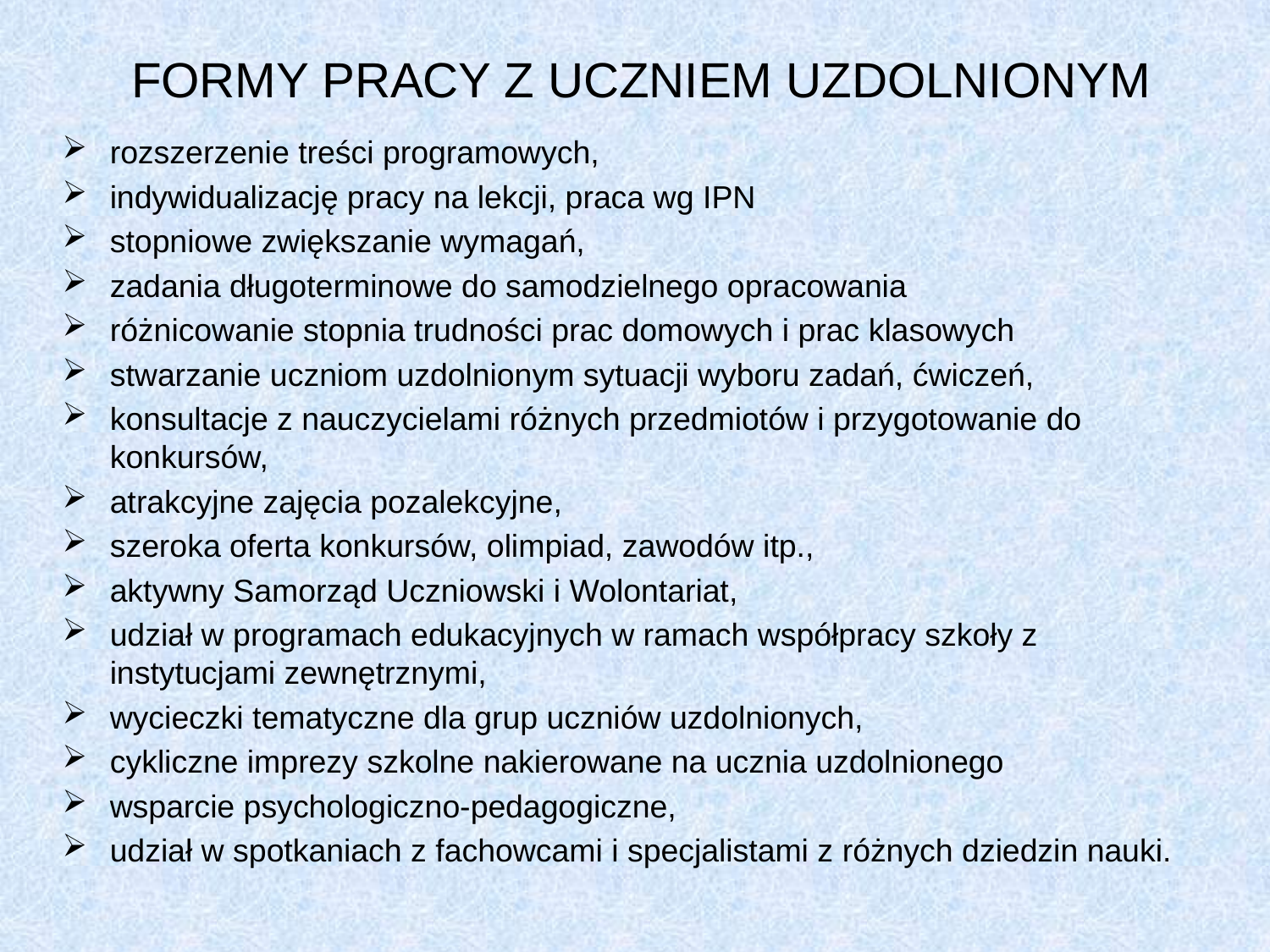

# FORMY PRACY Z UCZNIEM UZDOLNIONYM
rozszerzenie treści programowych,
indywidualizację pracy na lekcji, praca wg IPN
stopniowe zwiększanie wymagań,
zadania długoterminowe do samodzielnego opracowania
różnicowanie stopnia trudności prac domowych i prac klasowych
stwarzanie uczniom uzdolnionym sytuacji wyboru zadań, ćwiczeń,
konsultacje z nauczycielami różnych przedmiotów i przygotowanie do konkursów,
atrakcyjne zajęcia pozalekcyjne,
szeroka oferta konkursów, olimpiad, zawodów itp.,
aktywny Samorząd Uczniowski i Wolontariat,
udział w programach edukacyjnych w ramach współpracy szkoły z instytucjami zewnętrznymi,
wycieczki tematyczne dla grup uczniów uzdolnionych,
cykliczne imprezy szkolne nakierowane na ucznia uzdolnionego
wsparcie psychologiczno-pedagogiczne,
udział w spotkaniach z fachowcami i specjalistami z różnych dziedzin nauki.